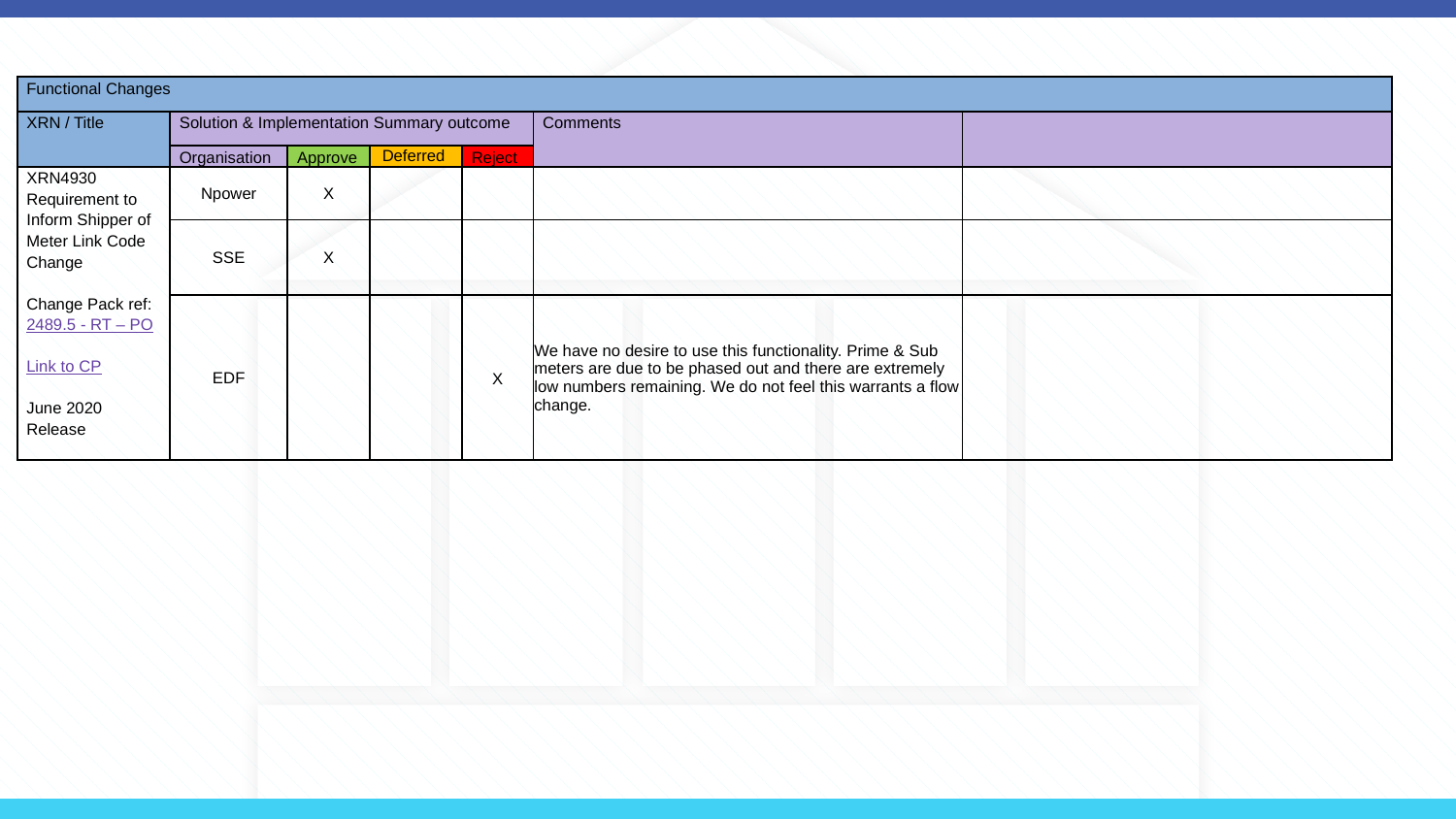

| Functional Changes |  |  |  |  |  |  |
| --- | --- | --- | --- | --- | --- | --- |
| XRN / Title | Solution & Implementation Summary outcome |  |  |  | Comments |  |
|  | Organisation | Approve | Deferred | Reject |  |  |
| XRN4930 Requirement to Inform Shipper of Meter Link Code Change Change Pack ref: 2489.5 - RT – PO Link to CP June 2020 Release | Npower | X |  |  |  |  |
|  | SSE | X |  |  |  |  |
|  | EDF |  |  | X | We have no desire to use this functionality. Prime & Sub meters are due to be phased out and there are extremely low numbers remaining. We do not feel this warrants a flow change. |  |